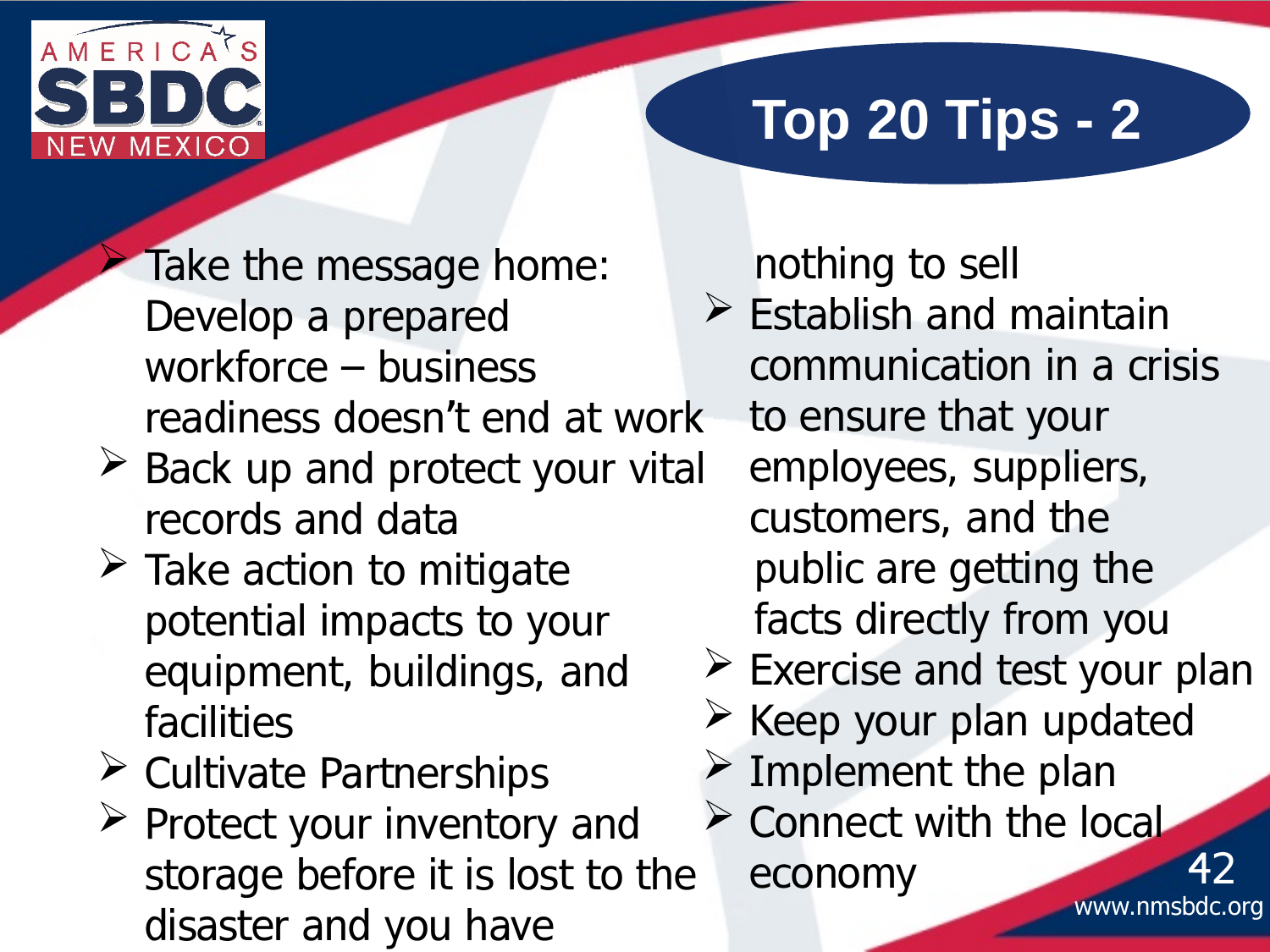

Top 20 Tips - 2
    nothing to sell
Establish and maintain communication in a crisis to ensure that your employees, suppliers, customers, and the
    public are getting the
    facts directly from you
Exercise and test your plan
Keep your plan updated
Implement the plan
Connect with the local economy
Take the message home: Develop a prepared workforce – business readiness doesn’t end at work
Back up and protect your vital records and data
Take action to mitigate potential impacts to your equipment, buildings, and facilities
Cultivate Partnerships
Protect your inventory and storage before it is lost to the disaster and you have
42